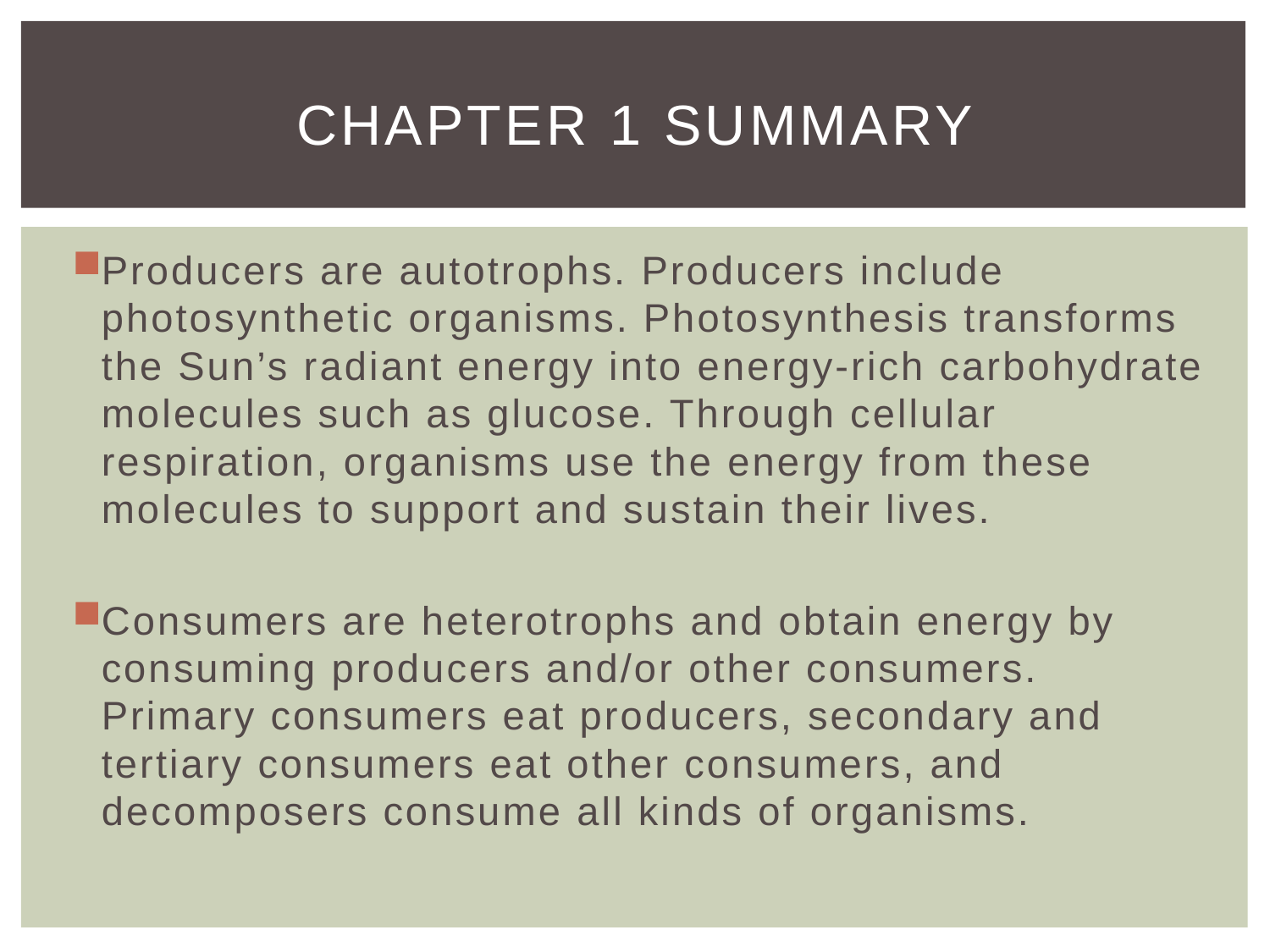

# Chapter 1 Summary
Producers are autotrophs. Producers include photosynthetic organisms. Photosynthesis transforms the Sun’s radiant energy into energy-rich carbohydrate molecules such as glucose. Through cellular respiration, organisms use the energy from these molecules to support and sustain their lives.

Consumers are heterotrophs and obtain energy by consuming producers and/or other consumers. Primary consumers eat producers, secondary and tertiary consumers eat other consumers, and decomposers consume all kinds of organisms.